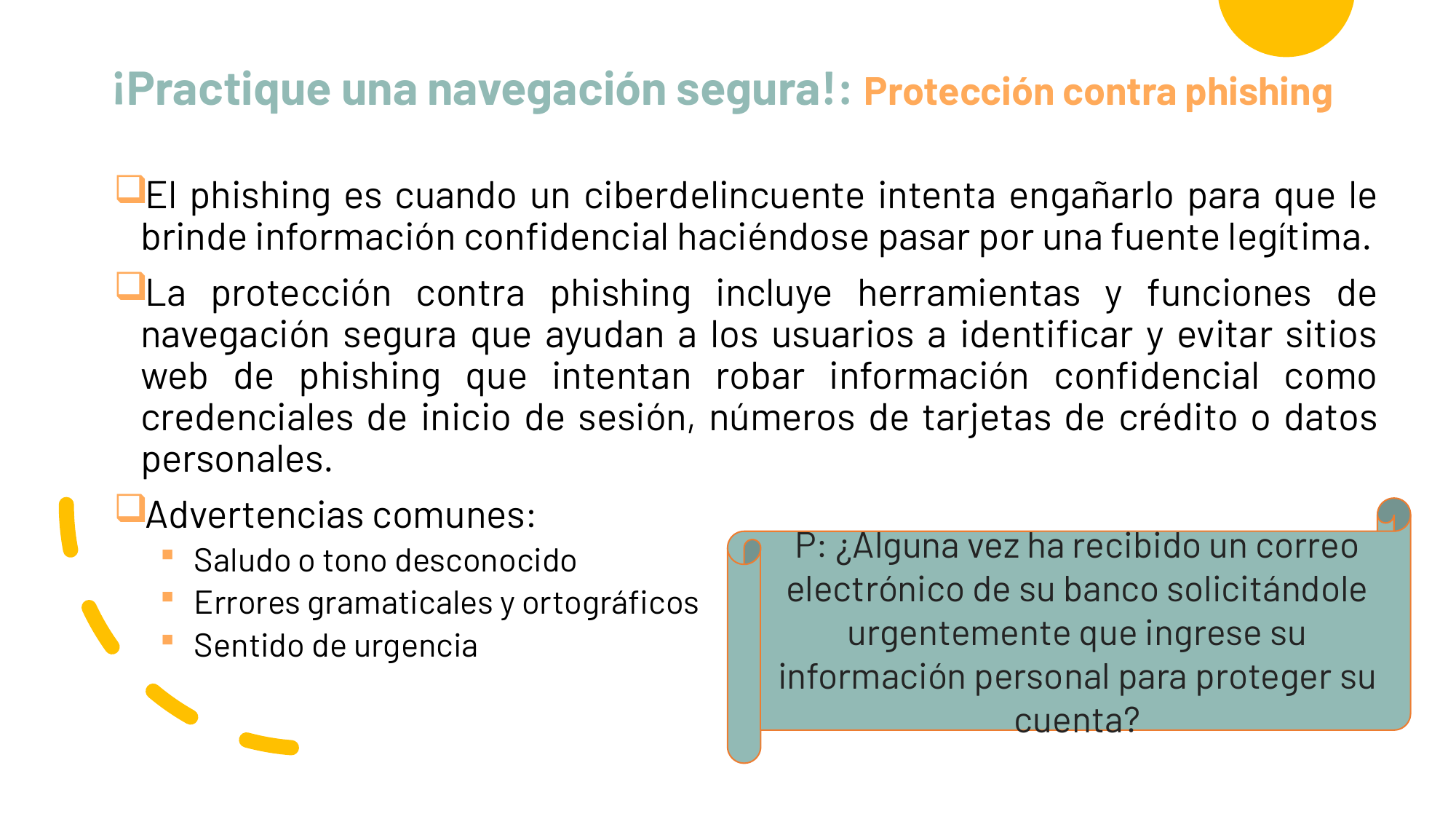

# ¡Practique una navegación segura!: Protección contra phishing
El phishing es cuando un ciberdelincuente intenta engañarlo para que le brinde información confidencial haciéndose pasar por una fuente legítima.
La protección contra phishing incluye herramientas y funciones de navegación segura que ayudan a los usuarios a identificar y evitar sitios web de phishing que intentan robar información confidencial como credenciales de inicio de sesión, números de tarjetas de crédito o datos personales.
Advertencias comunes:
Saludo o tono desconocido
Errores gramaticales y ortográficos
Sentido de urgencia

P: ¿Alguna vez ha recibido un correo electrónico de su banco solicitándole urgentemente que ingrese su información personal para proteger su cuenta?